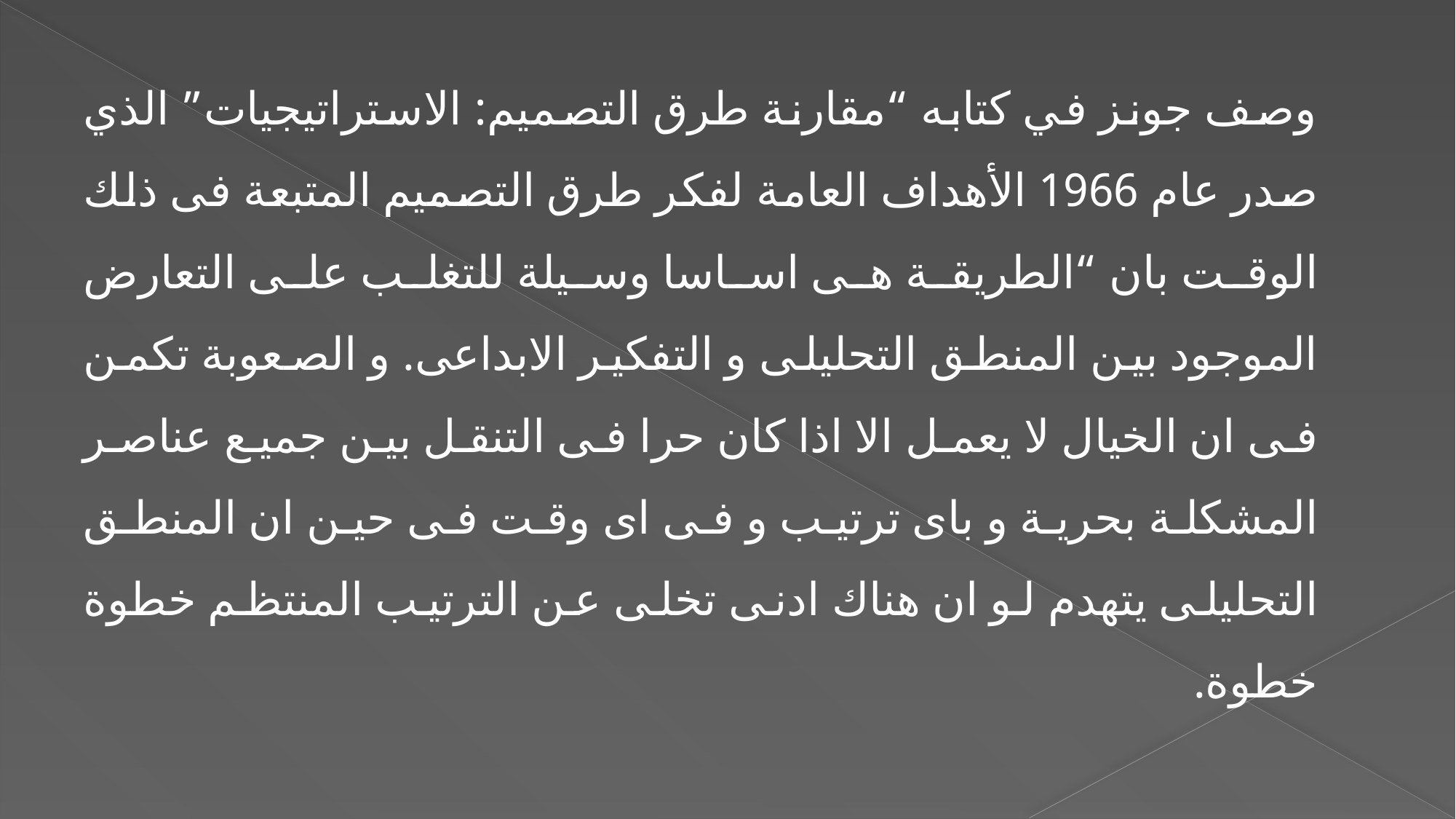

وصف جونز في كتابه “مقارنة طرق التصميم: الاستراتيجيات” الذي صدر عام 1966 الأهداف العامة لفكر طرق التصميم المتبعة فى ذلك الوقت بان “الطريقة هى اساسا وسيلة للتغلب على التعارض الموجود بين المنطق التحليلى و التفكير الابداعى. و الصعوبة تكمن فى ان الخيال لا يعمل الا اذا كان حرا فى التنقل بين جميع عناصر المشكلة بحرية و باى ترتيب و فى اى وقت فى حين ان المنطق التحليلى يتهدم لو ان هناك ادنى تخلى عن الترتيب المنتظم خطوة خطوة.